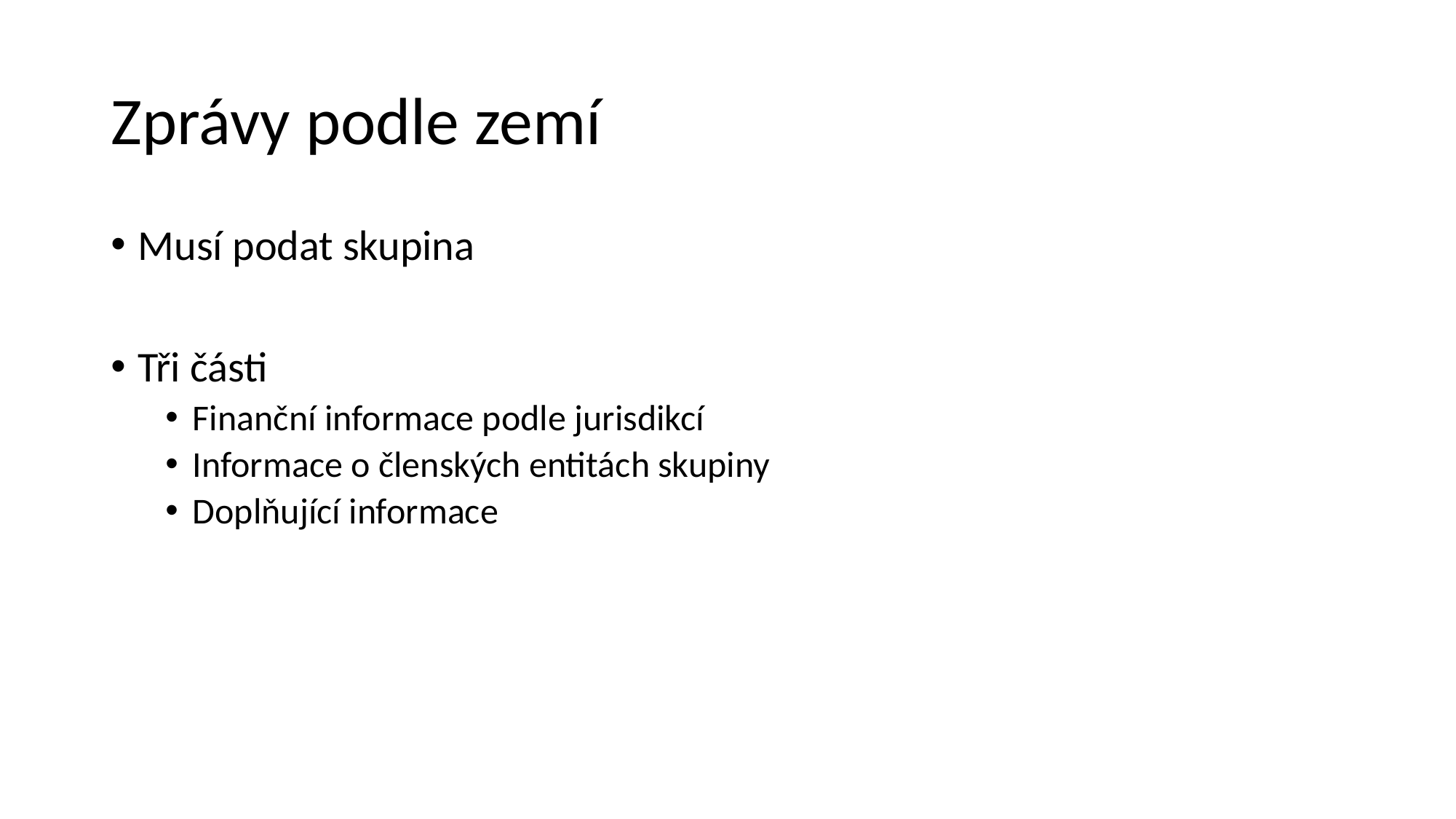

# Zprávy podle zemí
Musí podat skupina

Tři části
Finanční informace podle jurisdikcí
Informace o členských entitách skupiny
Doplňující informace